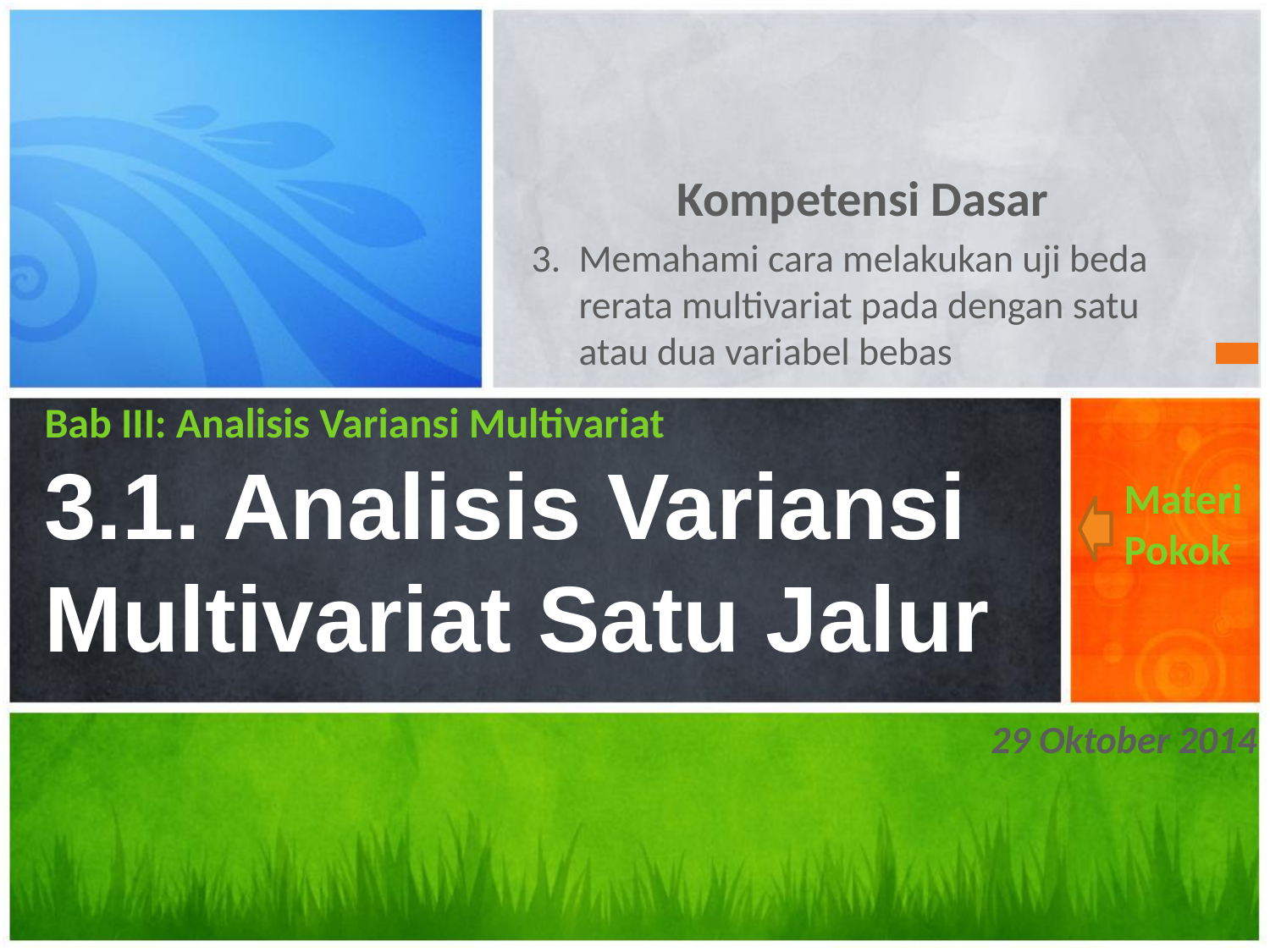

Kompetensi Dasar
3. 	Memahami cara melakukan uji beda rerata multivariat pada dengan satu atau dua variabel bebas
# Bab III: Analisis Variansi Multivariat 3.1. Analisis Variansi Multivariat Satu Jalur
Materi Pokok

29 Oktober 2014